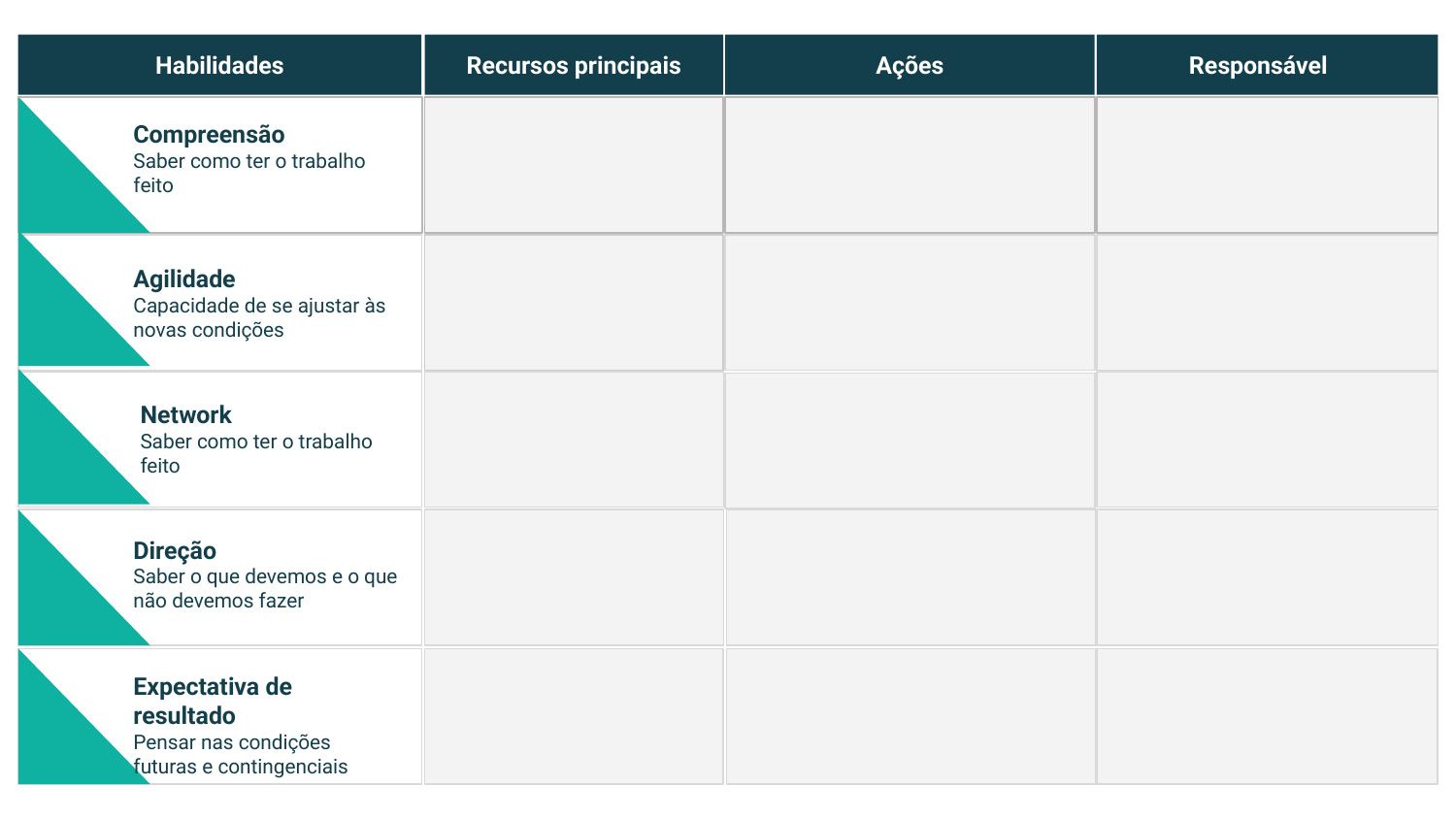

Habilidades
Recursos principais
Ações
Responsável

Compreensão
Saber como ter o trabalho feito

Agilidade
Capacidade de se ajustar às novas condições

Network
Saber como ter o trabalho feito

Direção
Saber o que devemos e o que não devemos fazer

Expectativa de resultado
Pensar nas condições futuras e contingenciais